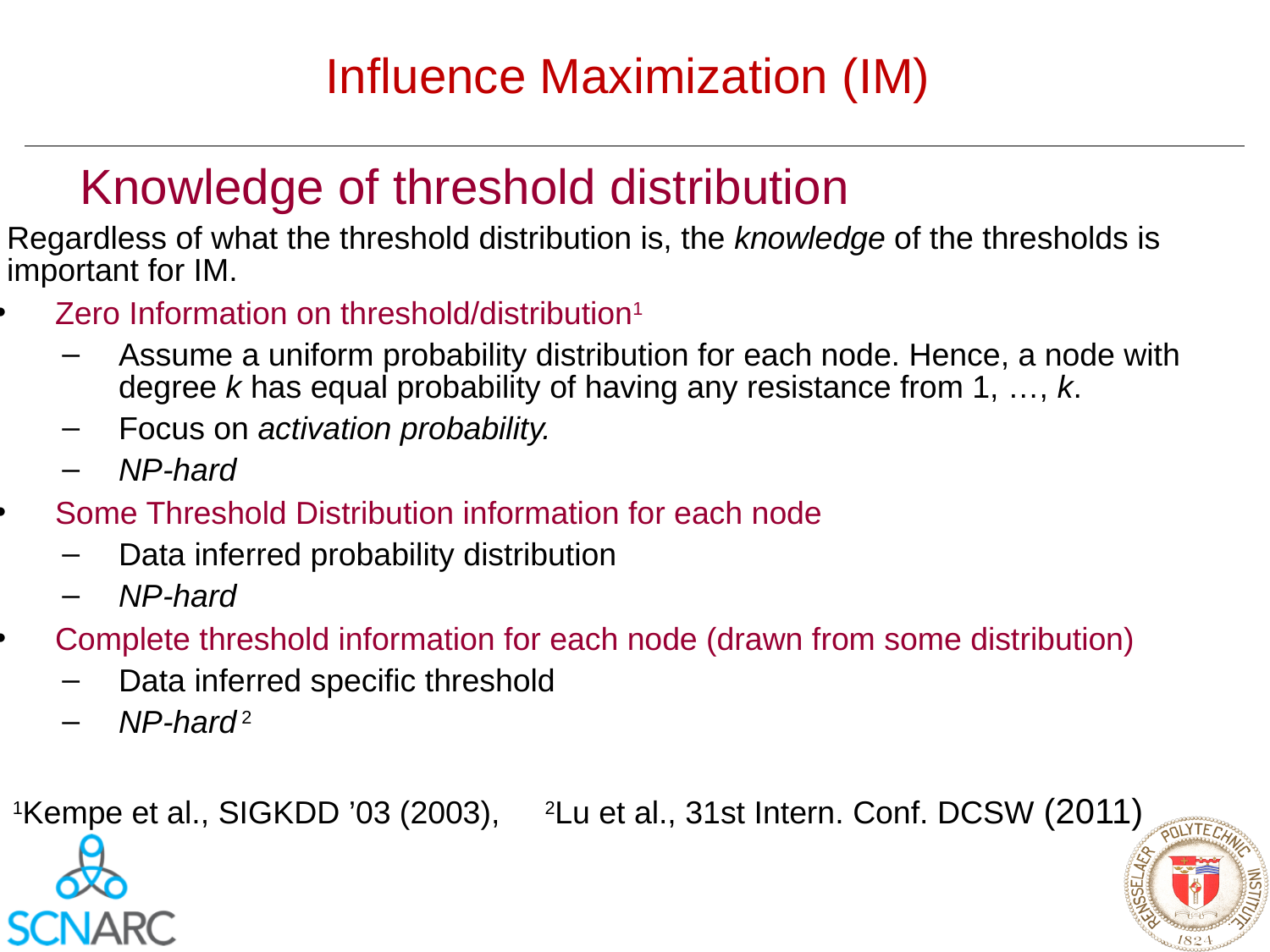

# Influence Maximization (IM)
Knowledge of threshold distribution
Regardless of what the threshold distribution is, the knowledge of the thresholds is important for IM.
Zero Information on threshold/distribution1
Assume a uniform probability distribution for each node. Hence, a node with  degree k has equal probability of having any resistance from 1, …, k.
Focus on activation probability.
NP-hard
Some Threshold Distribution information for each node
Data inferred probability distribution
NP-hard
Complete threshold information for each node (drawn from some distribution)
Data inferred specific threshold
NP-hard 2
1Kempe et al., SIGKDD ’03 (2003),     2Lu et al., 31st Intern. Conf. DCSW (2011)